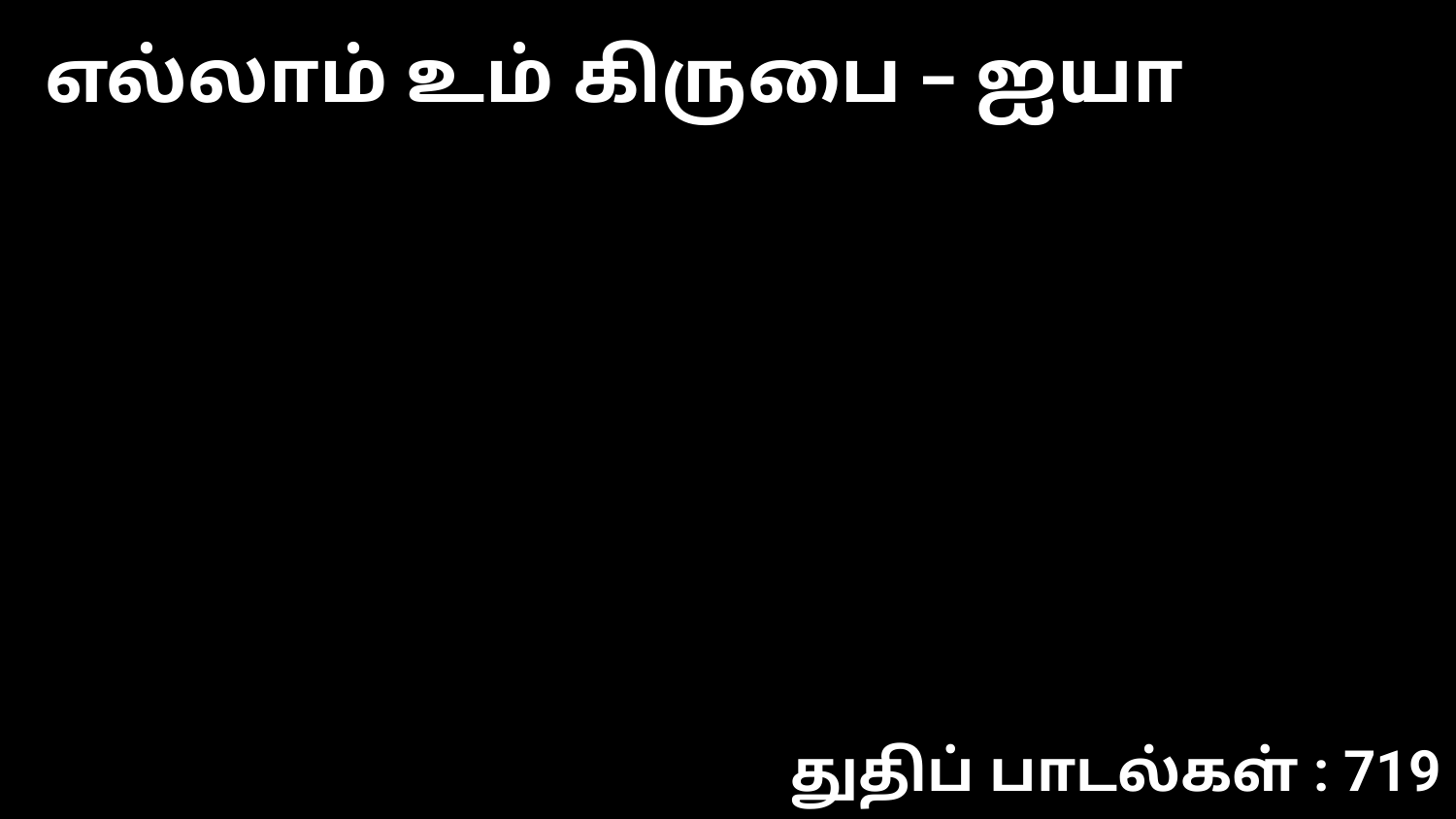

எல்லாம் உம் கிருபை – ஐயா
துதிப் பாடல்கள் : 719